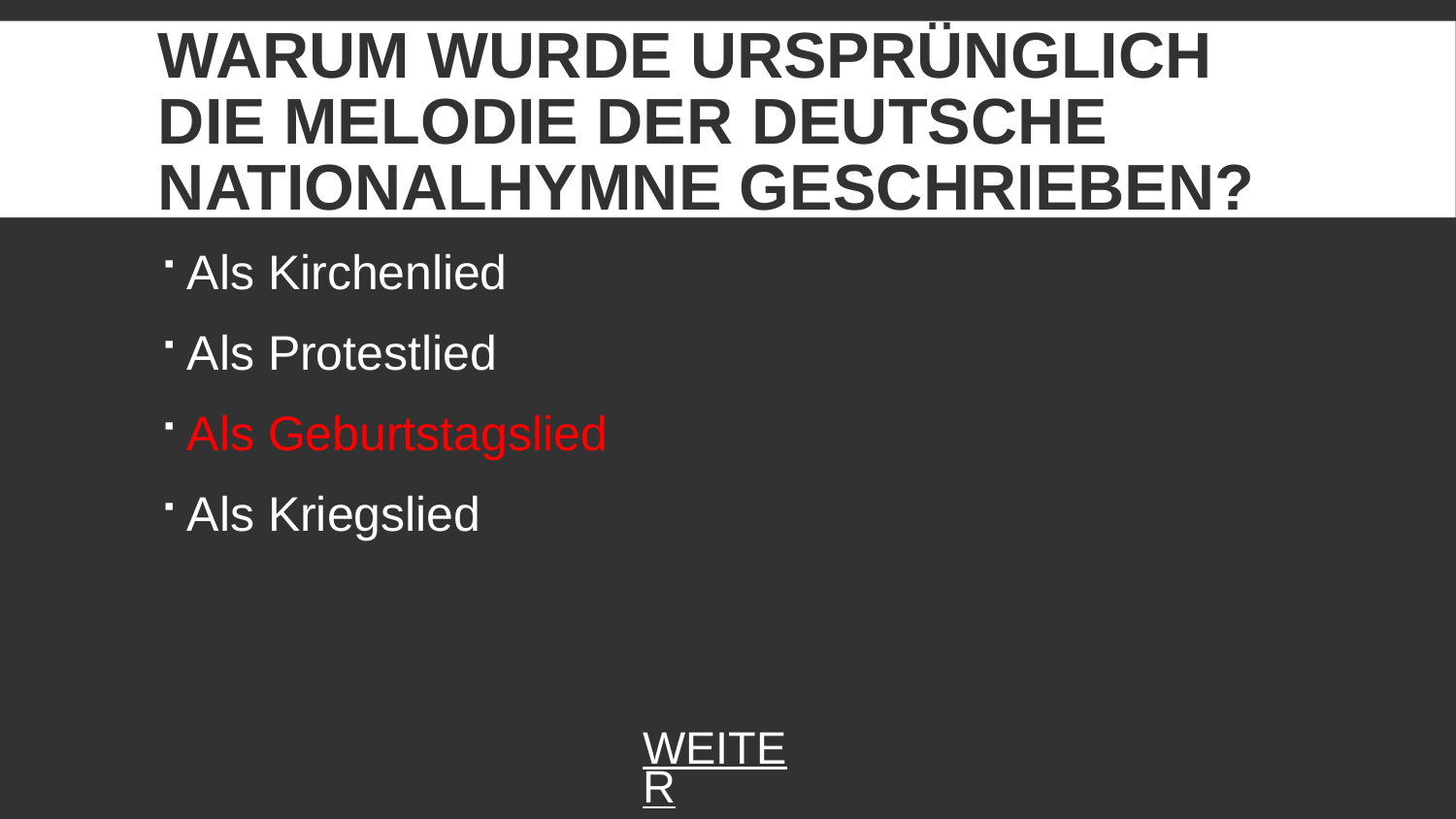

# Warum wurde ursprünglich die Melodie der deutsche Nationalhymne geschrieben?
Als Kirchenlied
Als Protestlied
Als Geburtstagslied
Als Kriegslied
WEITER